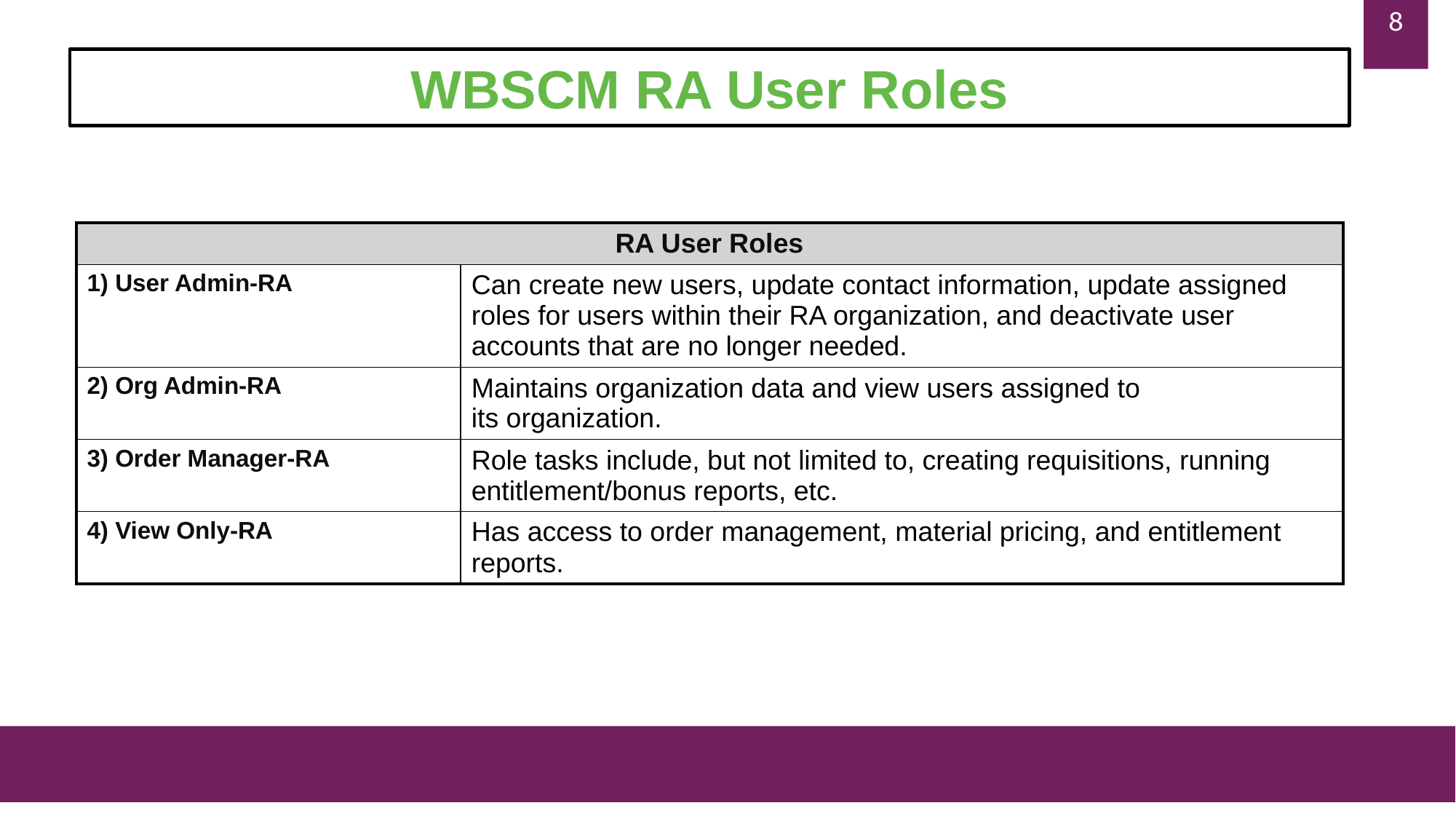

8
WBSCM RA User Roles
| RA User Roles |  |
| --- | --- |
| 1) User Admin-RA | Can create new users, update contact information, update assigned roles for users within their RA organization, and deactivate user accounts that are no longer needed. |
| 2) Org Admin-RA | Maintains organization data and view users assigned to its organization. |
| 3) Order Manager-RA | Role tasks include, but not limited to, creating requisitions, running entitlement/bonus reports, etc. |
| 4) View Only-RA | ﻿Has access to order management, material pricing, and entitlement reports. |
8